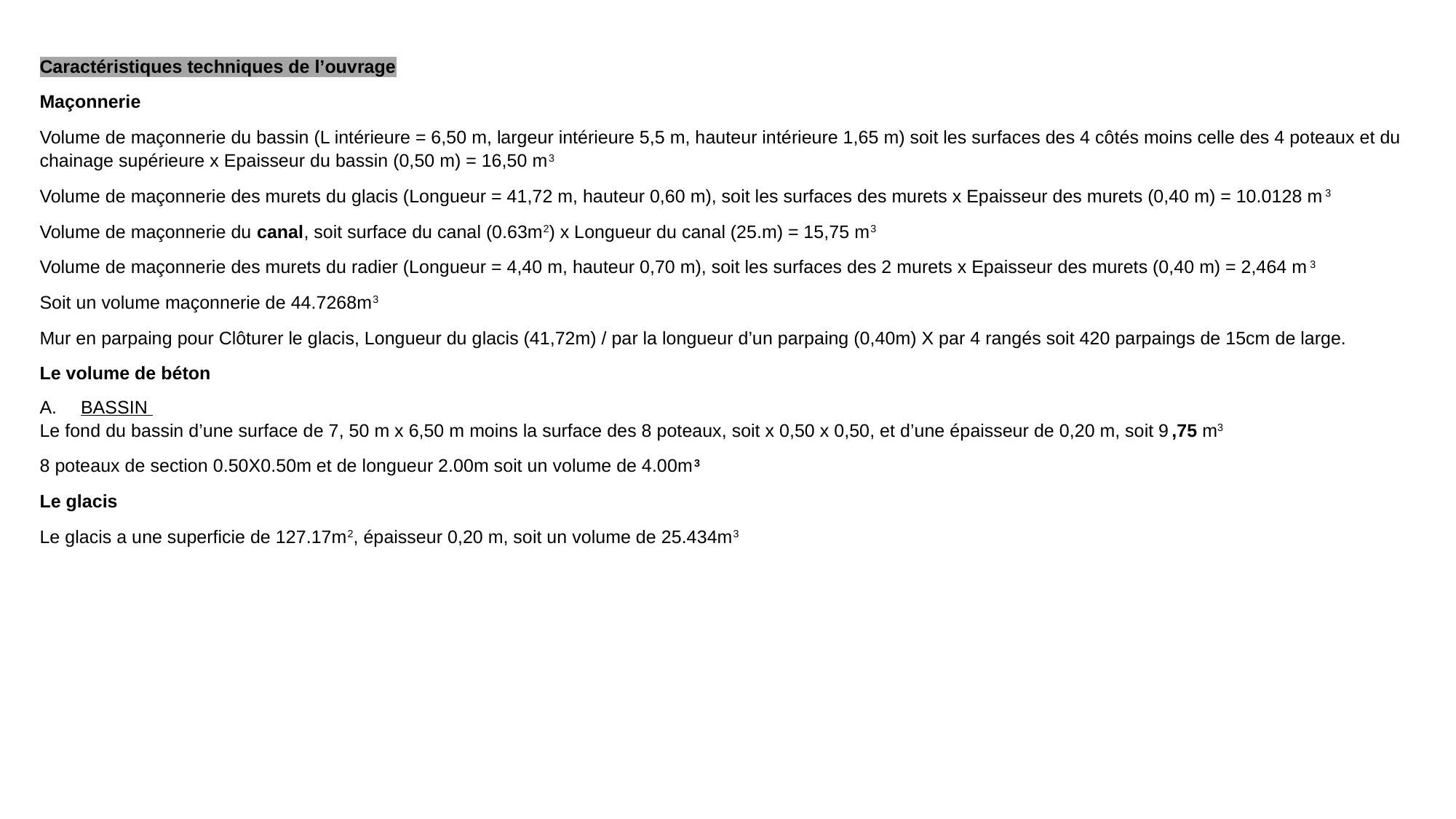

Caractéristiques techniques de l’ouvrage
Maçonnerie
Volume de maçonnerie du bassin (L intérieure = 6,50 m, largeur intérieure 5,5 m, hauteur intérieure 1,65 m) soit les surfaces des 4 côtés moins celle des 4 poteaux et du chainage supérieure x Epaisseur du bassin (0,50 m) = 16,50 m3
Volume de maçonnerie des murets du glacis (Longueur = 41,72 m, hauteur 0,60 m), soit les surfaces des murets x Epaisseur des murets (0,40 m) = 10.0128 m3
Volume de maçonnerie du canal, soit surface du canal (0.63m2) x Longueur du canal (25.m) = 15,75 m3
Volume de maçonnerie des murets du radier (Longueur = 4,40 m, hauteur 0,70 m), soit les surfaces des 2 murets x Epaisseur des murets (0,40 m) = 2,464 m3
Soit un volume maçonnerie de 44.7268m3
Mur en parpaing pour Clôturer le glacis, Longueur du glacis (41,72m) / par la longueur d’un parpaing (0,40m) X par 4 rangés soit 420 parpaings de 15cm de large.
Le volume de béton
BASSIN
Le fond du bassin d’une surface de 7, 50 m x 6,50 m moins la surface des 8 poteaux, soit x 0,50 x 0,50, et d’une épaisseur de 0,20 m, soit 9,75 m3
8 poteaux de section 0.50X0.50m et de longueur 2.00m soit un volume de 4.00m3
Le glacis
Le glacis a une superficie de 127.17m2, épaisseur 0,20 m, soit un volume de 25.434m3